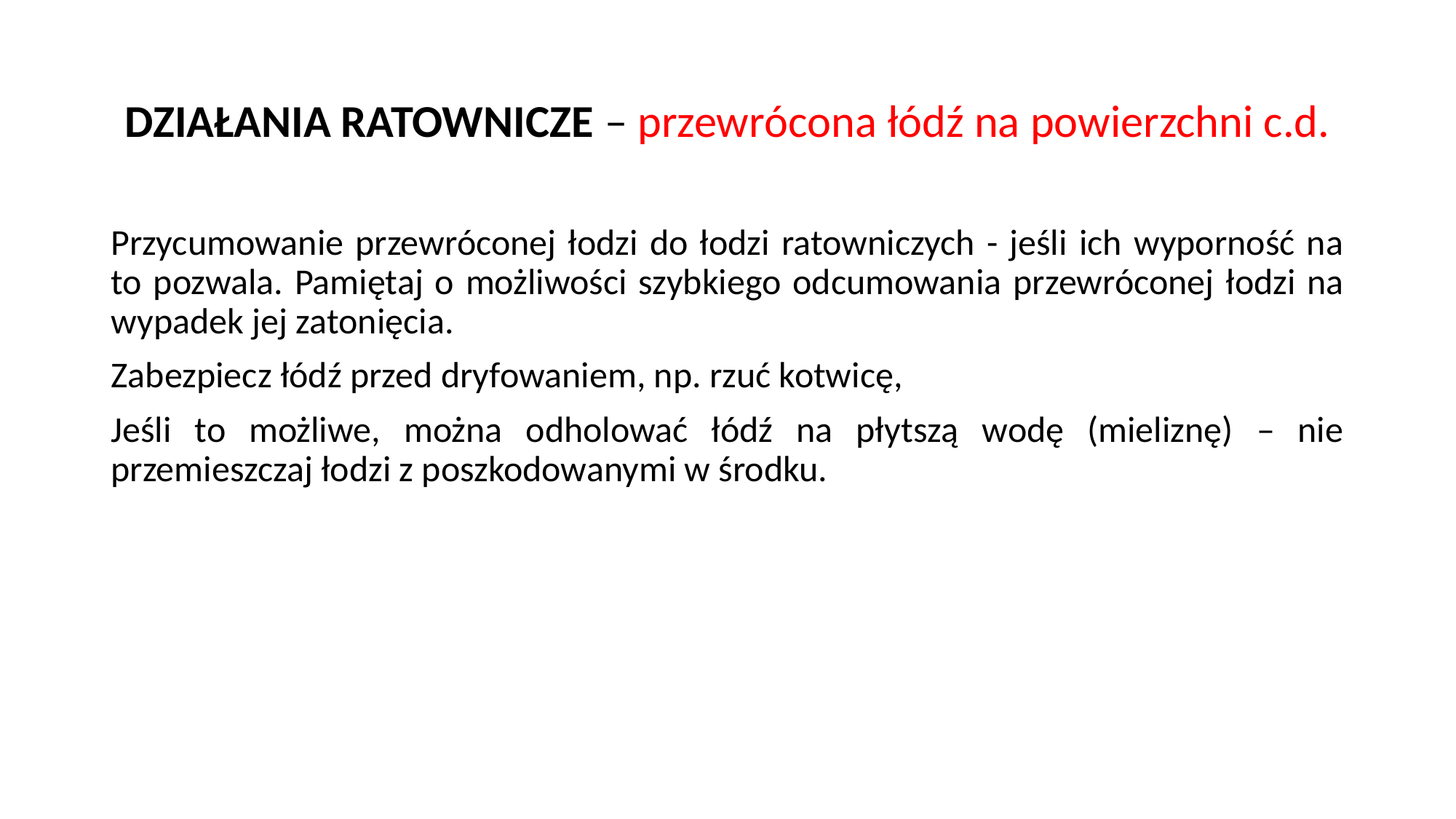

# DZIAŁANIA RATOWNICZE – przewrócona łódź na powierzchni c.d.
Przycumowanie przewróconej łodzi do łodzi ratowniczych - jeśli ich wyporność na to pozwala. Pamiętaj o możliwości szybkiego odcumowania przewróconej łodzi na wypadek jej zatonięcia.
Zabezpiecz łódź przed dryfowaniem, np. rzuć kotwicę,
Jeśli to możliwe, można odholować łódź na płytszą wodę (mieliznę) – nie przemieszczaj łodzi z poszkodowanymi w środku.